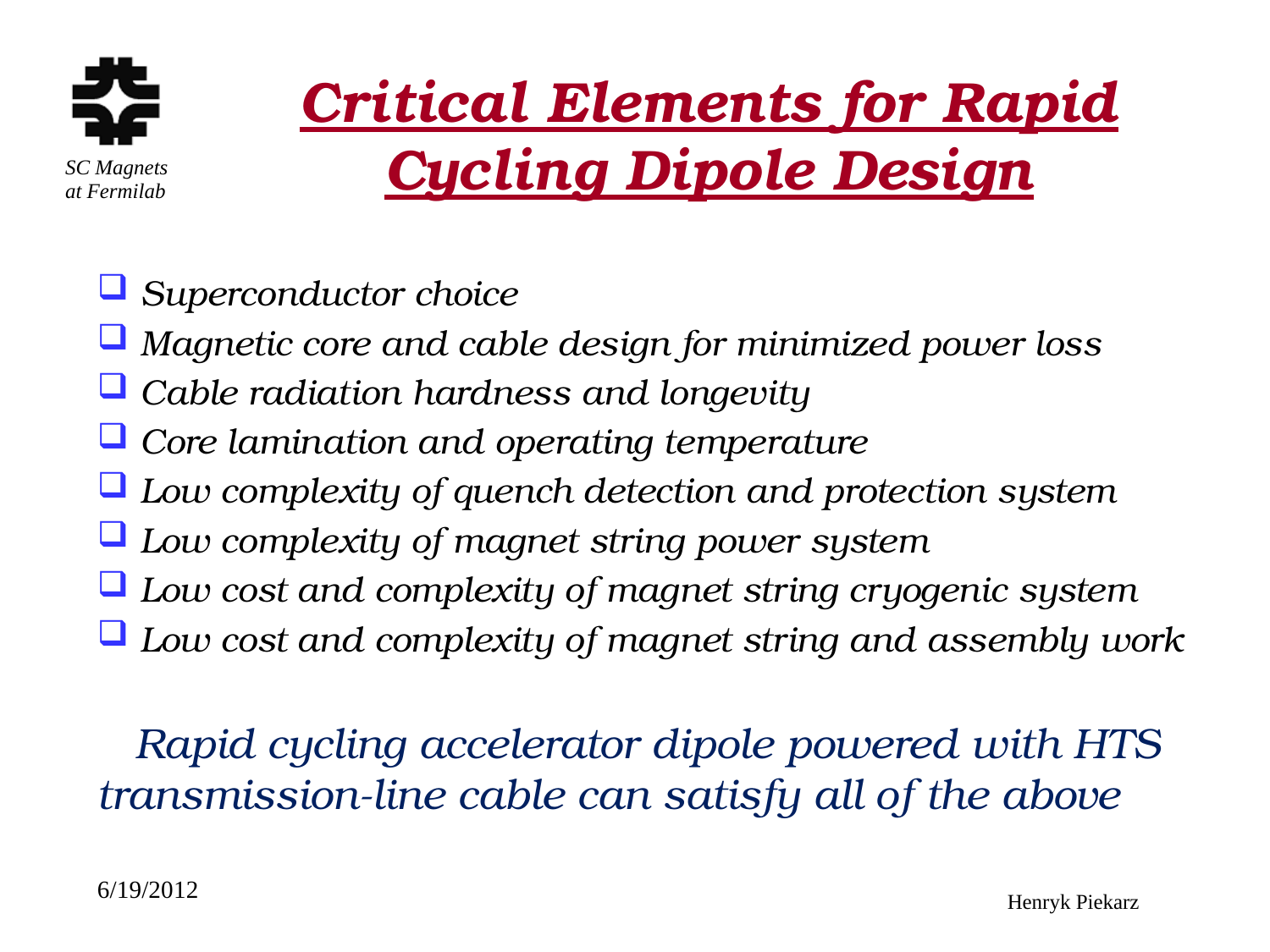

# Critical Elements for Rapid Cycling Dipole Design
 Superconductor choice
 Magnetic core and cable design for minimized power loss
 Cable radiation hardness and longevity
 Core lamination and operating temperature
 Low complexity of quench detection and protection system
 Low complexity of magnet string power system
 Low cost and complexity of magnet string cryogenic system
 Low cost and complexity of magnet string and assembly work

   Rapid cycling accelerator dipole powered with HTS transmission-line cable can satisfy all of the above
6/19/2012